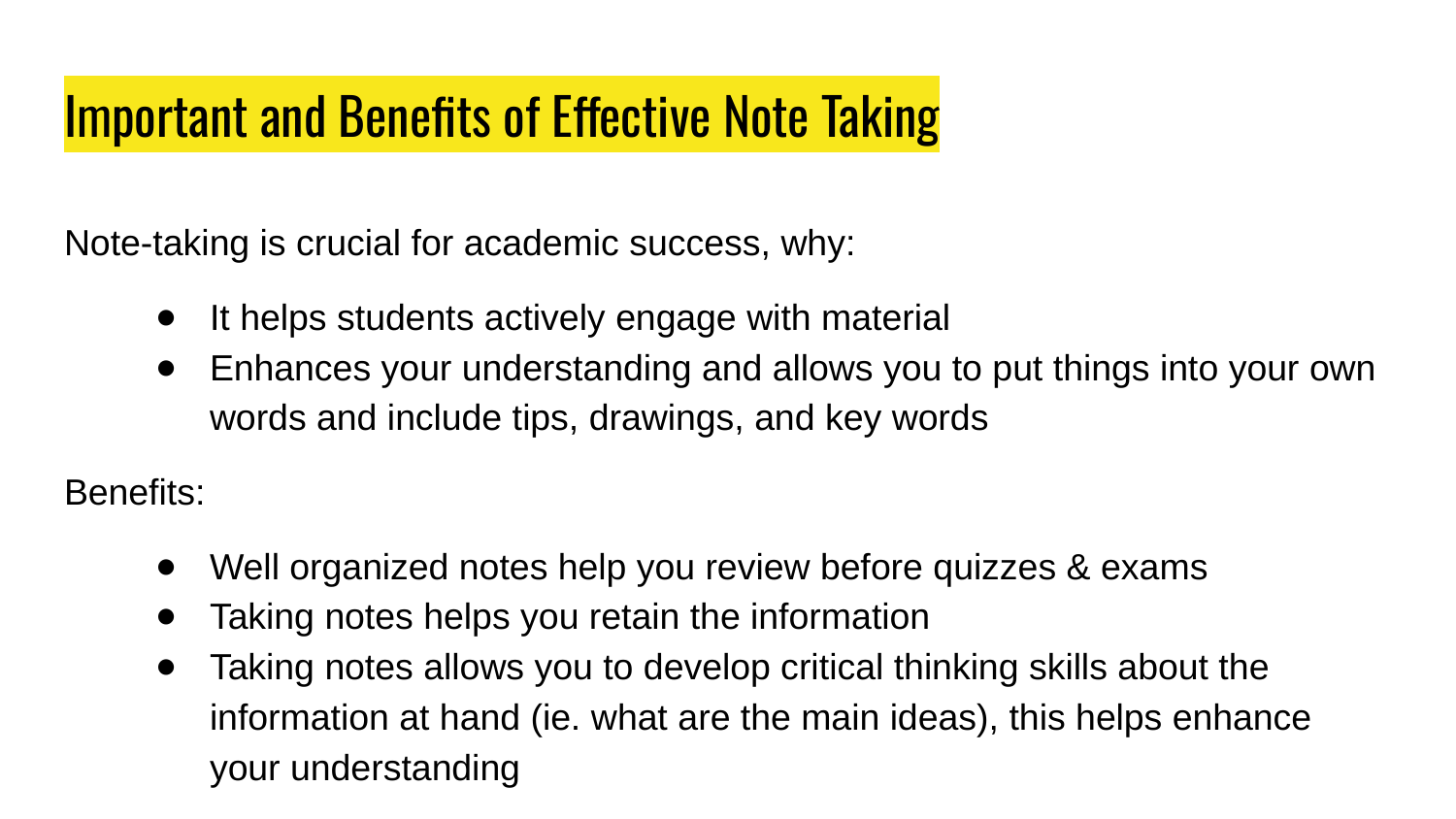

# Important and Benefits of Effective Note Taking
Note-taking is crucial for academic success, why:
It helps students actively engage with material
Enhances your understanding and allows you to put things into your own words and include tips, drawings, and key words
Benefits:
Well organized notes help you review before quizzes & exams
Taking notes helps you retain the information
Taking notes allows you to develop critical thinking skills about the information at hand (ie. what are the main ideas), this helps enhance your understanding